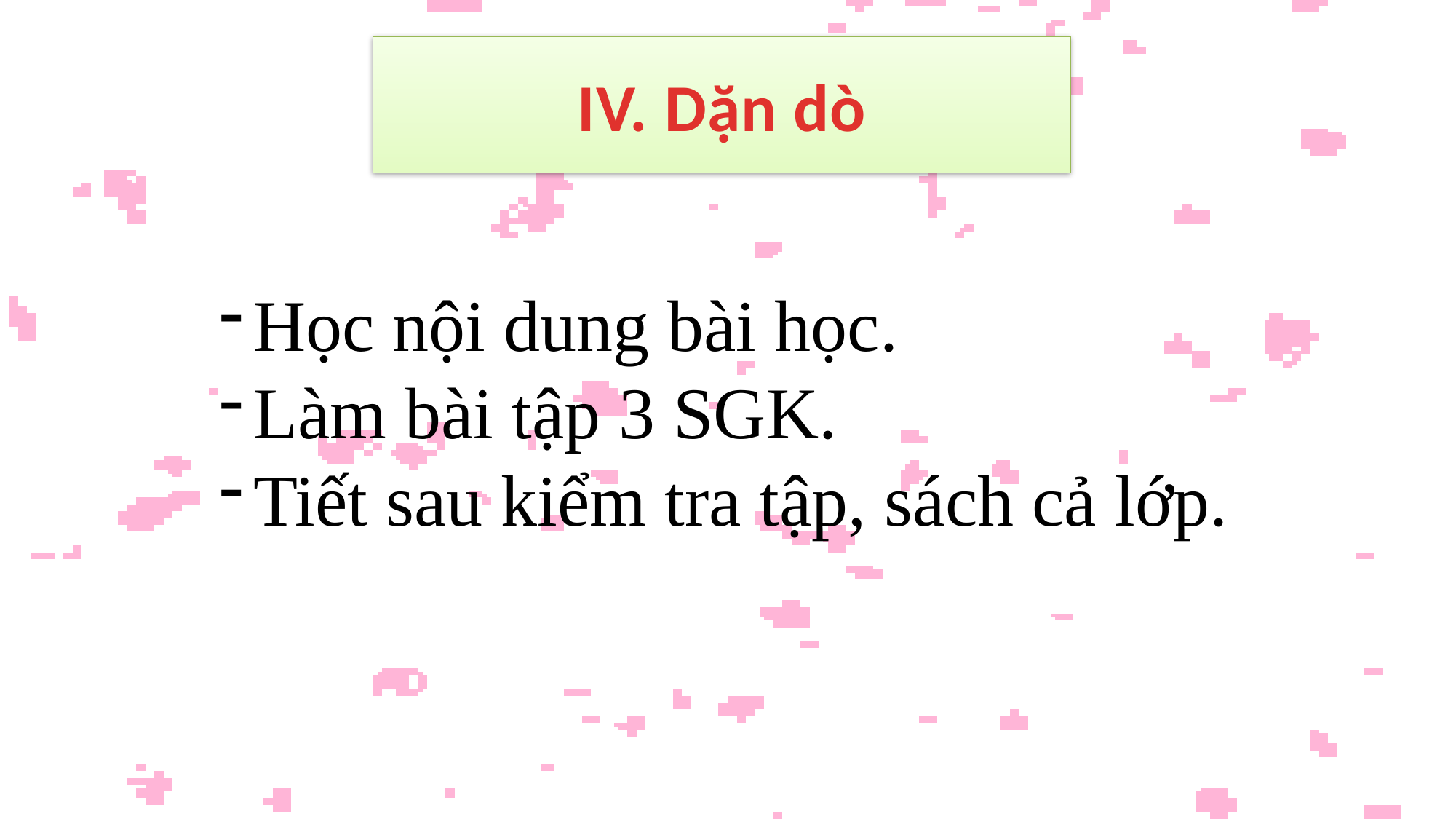

IV. Dặn dò
Học nội dung bài học.
Làm bài tập 3 SGK.
Tiết sau kiểm tra tập, sách cả lớp.